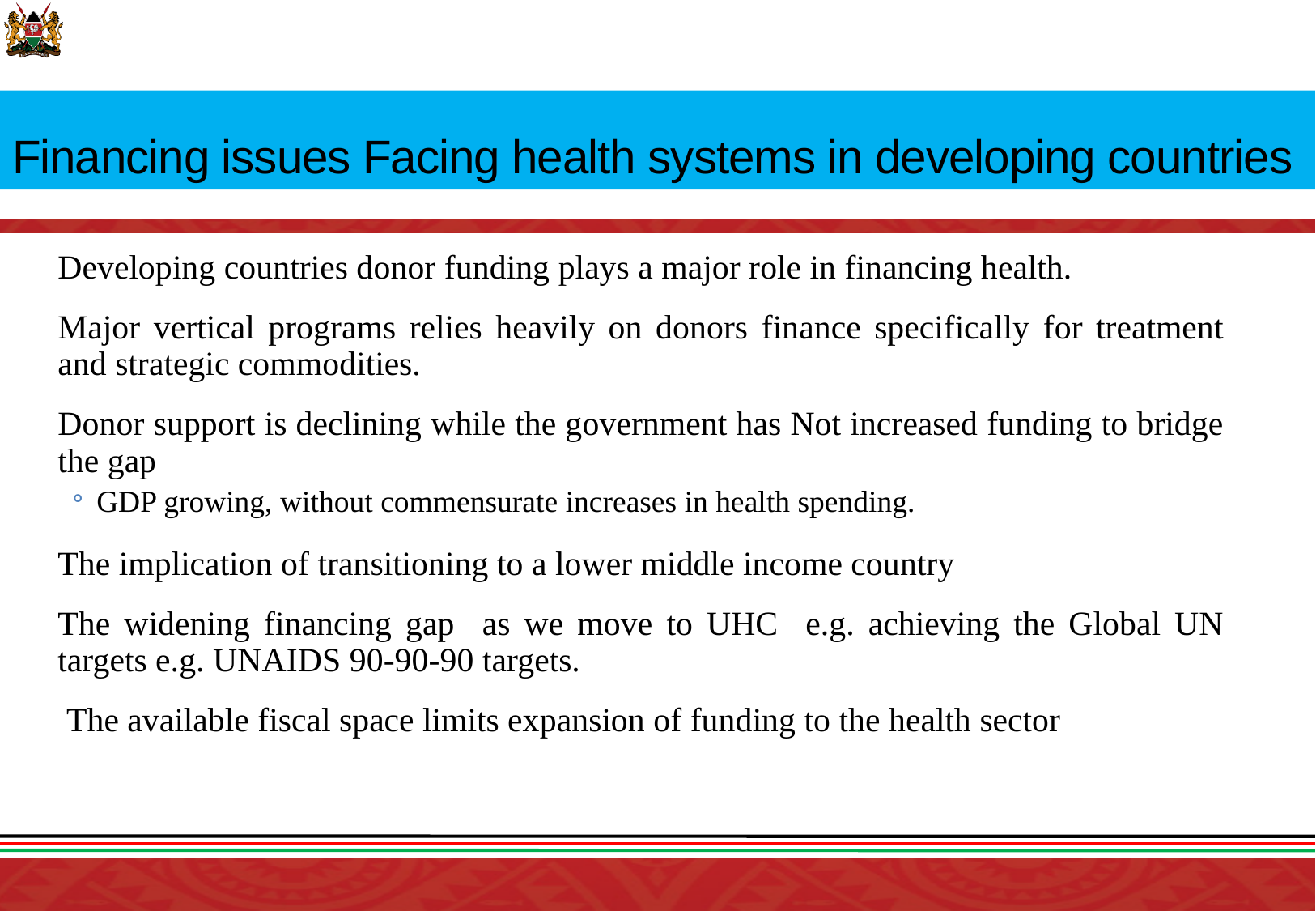

# Financing issues Facing health systems in developing countries
Developing countries donor funding plays a major role in financing health.
Major vertical programs relies heavily on donors finance specifically for treatment and strategic commodities.
Donor support is declining while the government has Not increased funding to bridge the gap
GDP growing, without commensurate increases in health spending.
The implication of transitioning to a lower middle income country
The widening financing gap  as we move to UHC  e.g. achieving the Global UN targets e.g. UNAIDS 90-90-90 targets.
 The available fiscal space limits expansion of funding to the health sector